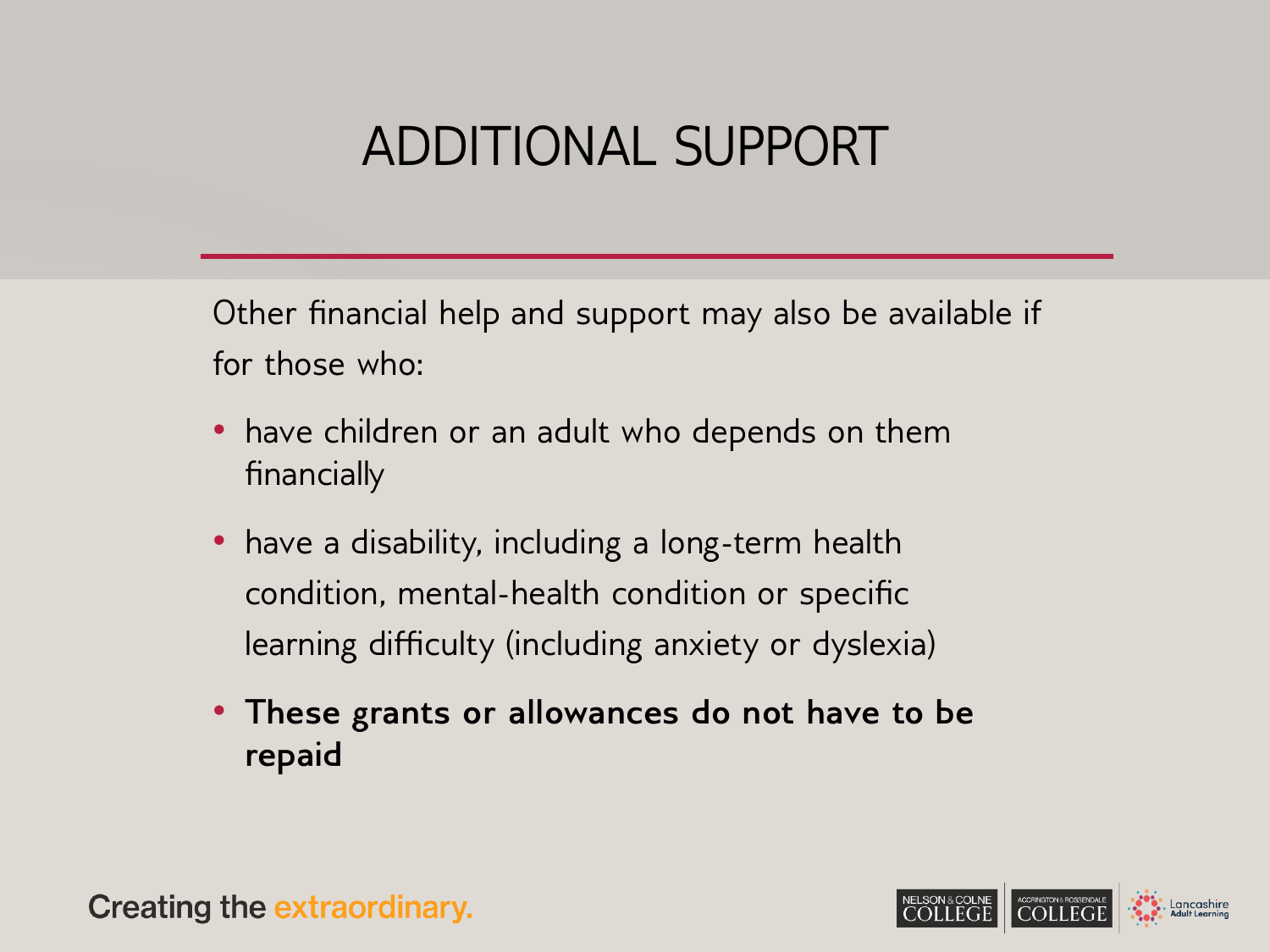

# ADDITIONAL SUPPORT
Other financial help and support may also be available if for those who:
have children or an adult who depends on them financially
have a disability, including a long-term health condition, mental-health condition or specific learning difficulty (including anxiety or dyslexia)
These grants or allowances do not have to be repaid